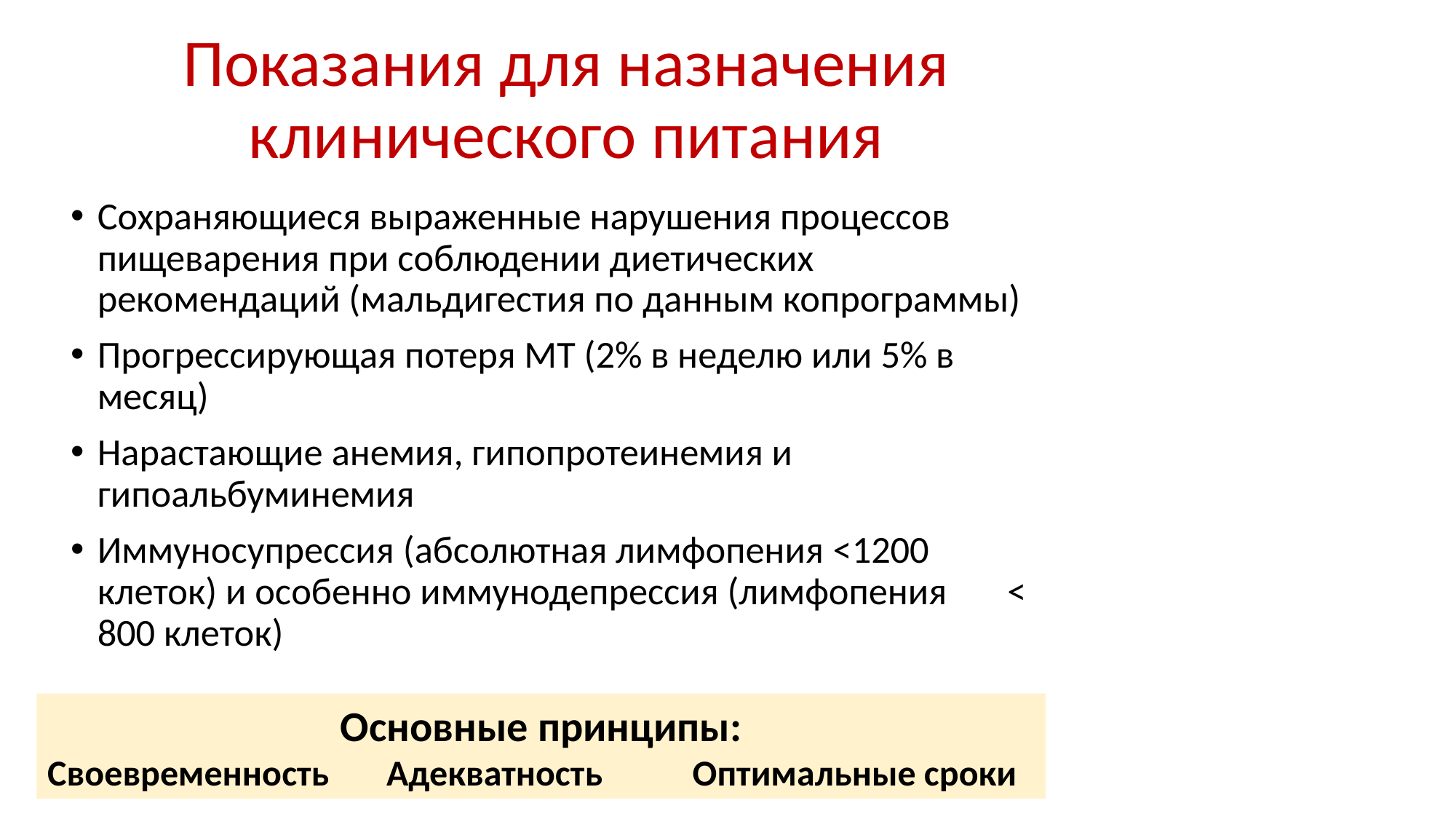

# Показания для назначения клинического питания
Сохраняющиеся выраженные нарушения процессов пищеварения при соблюдении диетических рекомендаций (мальдигестия по данным копрограммы)
Прогрессирующая потеря МТ (2% в неделю или 5% в месяц)
Нарастающие анемия, гипопротеинемия и гипоальбуминемия
Иммуносупрессия (абсолютная лимфопения <1200 клеток) и особенно иммунодепрессия (лимфопения       < 800 клеток)
Основные принципы:
Своевременность       Адекватность           Оптимальные сроки